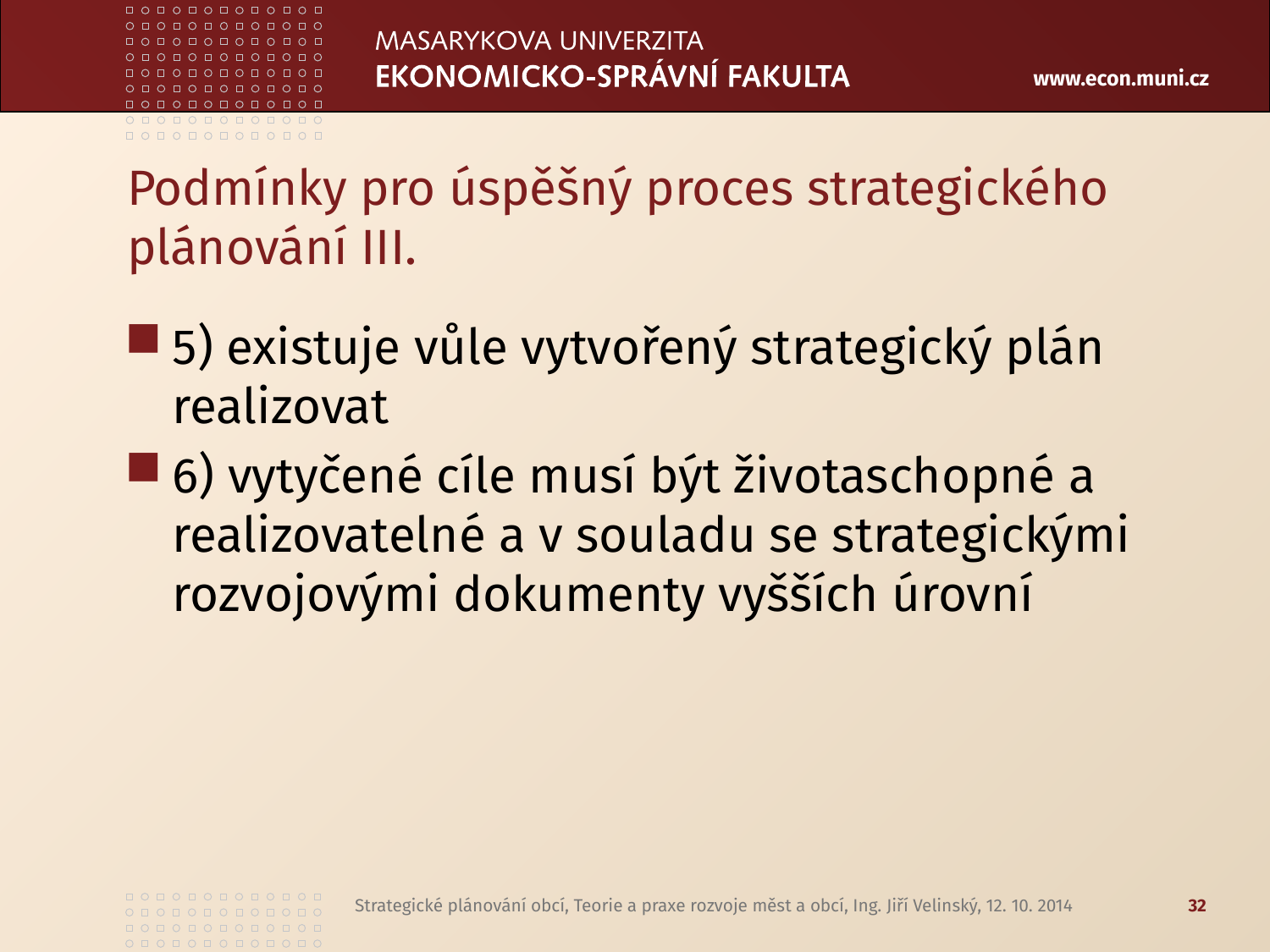

# Podmínky pro úspěšný proces strategického plánování III.

5) existuje vůle vytvořený strategický plán realizovat
6) vytyčené cíle musí být životaschopné a realizovatelné a v souladu se strategickými rozvojovými dokumenty vyšších úrovní
Strategické plánování obcí, Teorie a praxe rozvoje měst a obcí, Ing. Jiří Velinský, 12. 10. 2014
32